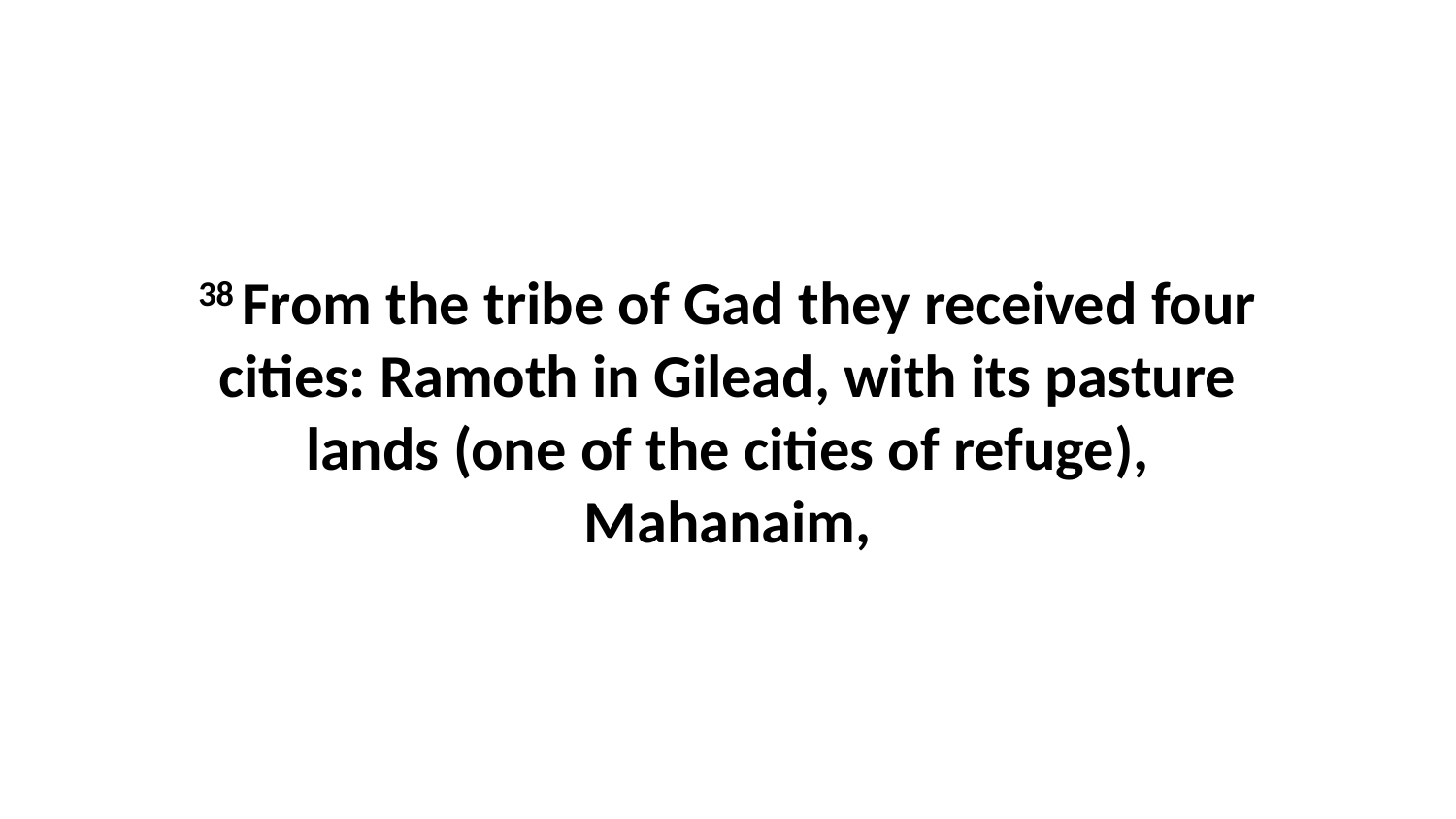

38 From the tribe of Gad they received four cities: Ramoth in Gilead, with its pasture lands (one of the cities of refuge), Mahanaim,